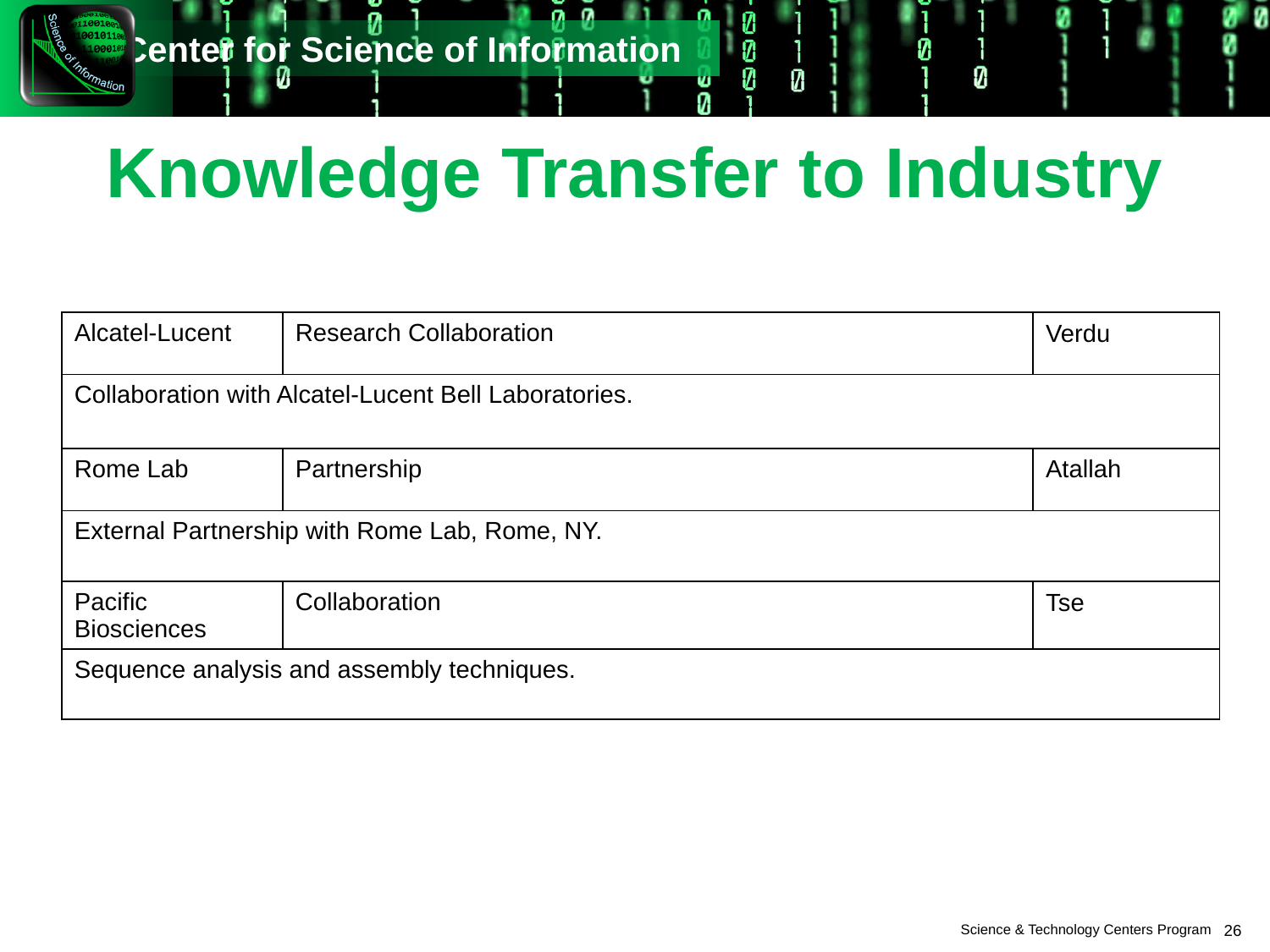

# Knowledge Transfer to Industry
| Alcatel-Lucent | Research Collaboration | Verdu |
| --- | --- | --- |
| Collaboration with Alcatel-Lucent Bell Laboratories. |  |  |
| Rome Lab | Partnership | Atallah |
| External Partnership with Rome Lab, Rome, NY. |  |  |
| Pacific Biosciences | Collaboration | Tse |
| Sequence analysis and assembly techniques. |  |  |
26